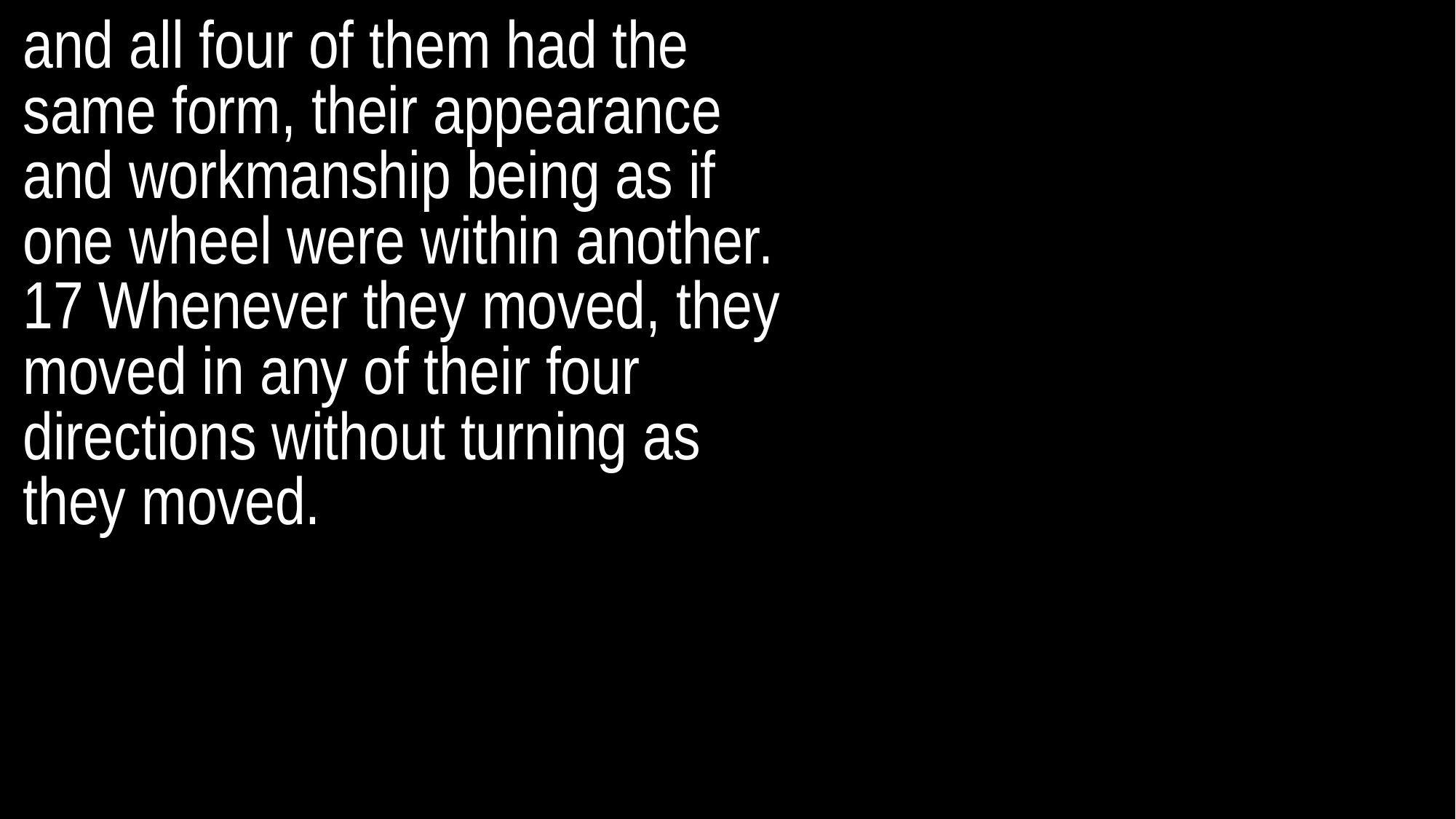

and all four of them had the same form, their appearance and workmanship being as if one wheel were within another. 17 Whenever they moved, they moved in any of their four directions without turning as they moved.